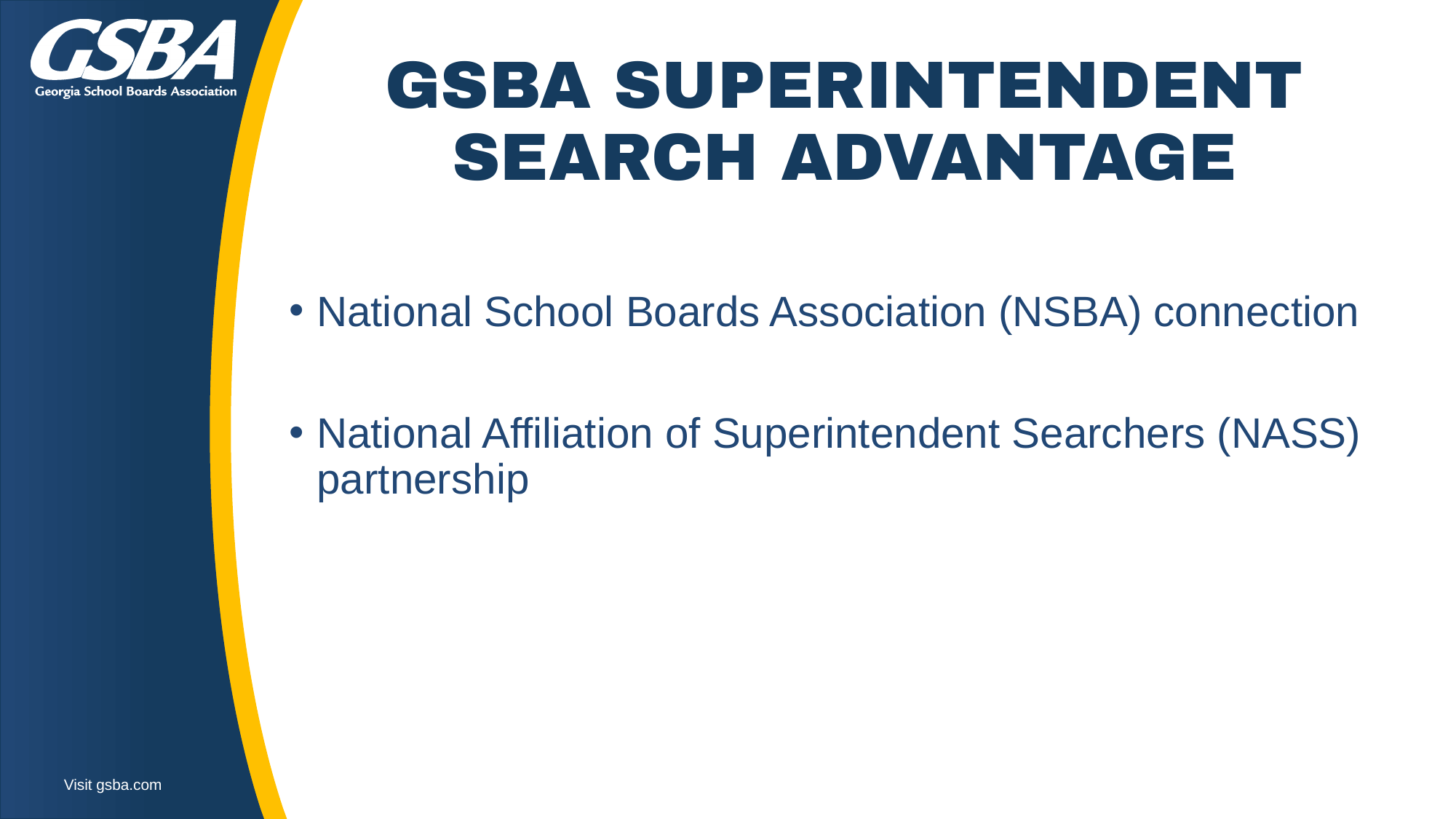

# GSBA SUPERINTENDENT SEARCH ADVANTAGE

National School Boards Association (NSBA) connection

National Affiliation of Superintendent Searchers (NASS) partnership